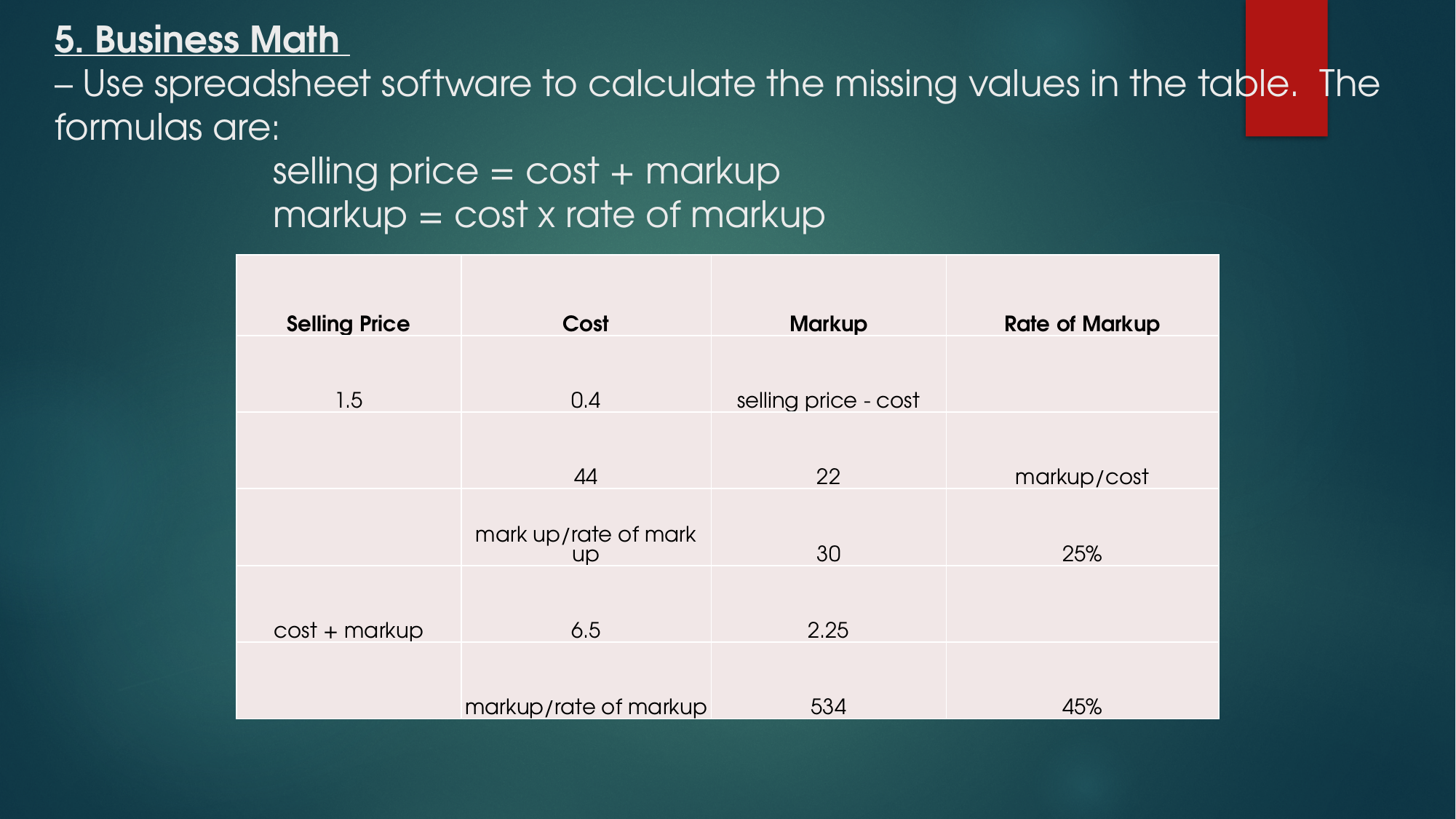

# 5. Business Math – Use spreadsheet software to calculate the missing values in the table.  The formulas are: selling price = cost + markup markup = cost x rate of markup
| Selling Price | Cost | Markup | Rate of Markup |
| --- | --- | --- | --- |
| 1.5 | 0.4 | selling price - cost |  |
|  | 44 | 22 | markup/cost |
|  | mark up/rate of mark up | 30 | 25% |
| cost + markup | 6.5 | 2.25 |  |
|  | markup/rate of markup | 534 | 45% |